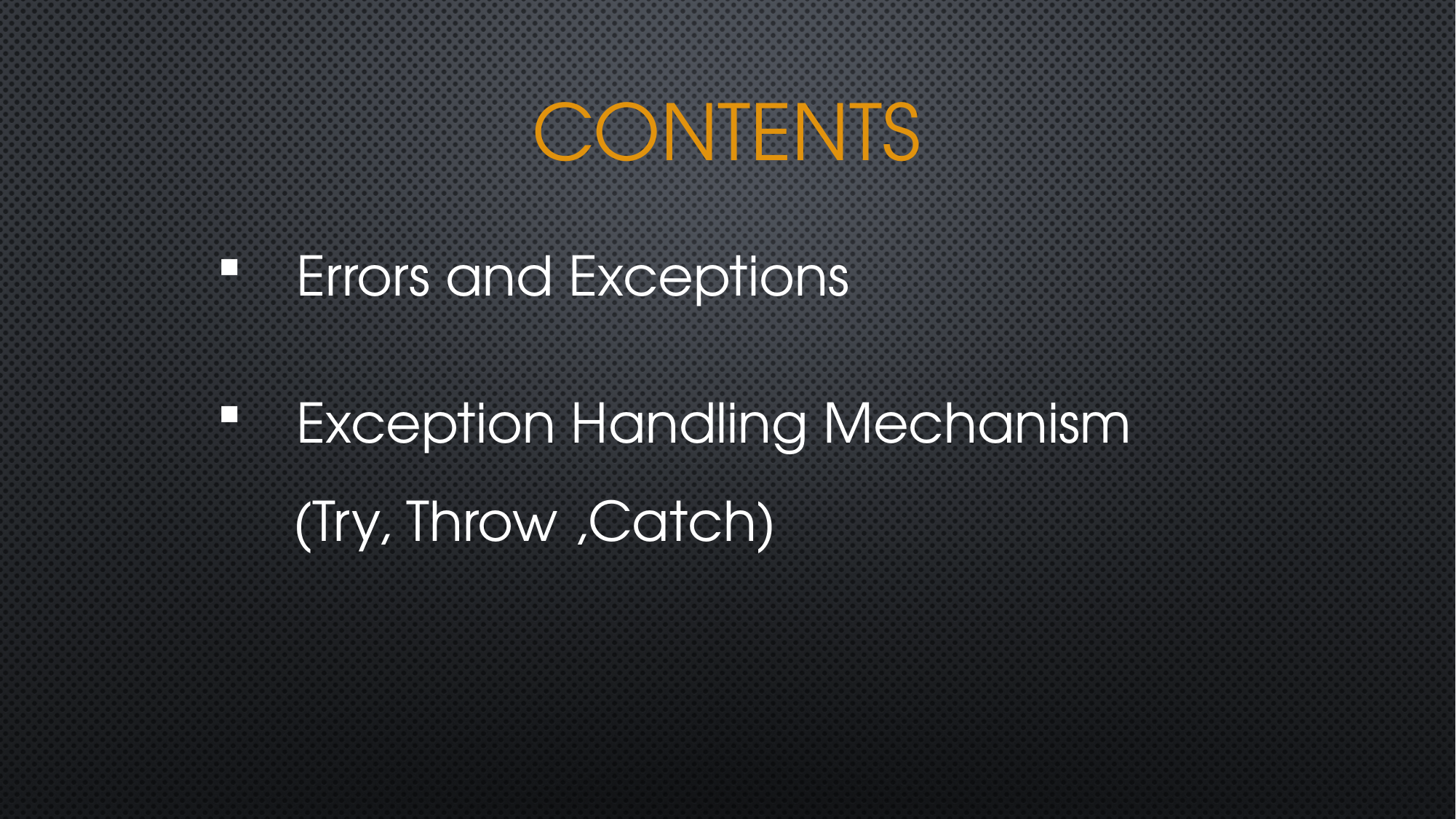

CONTENTS
   Errors and Exceptions

   Exception Handling Mechanism
     (Try, Throw ,Catch)